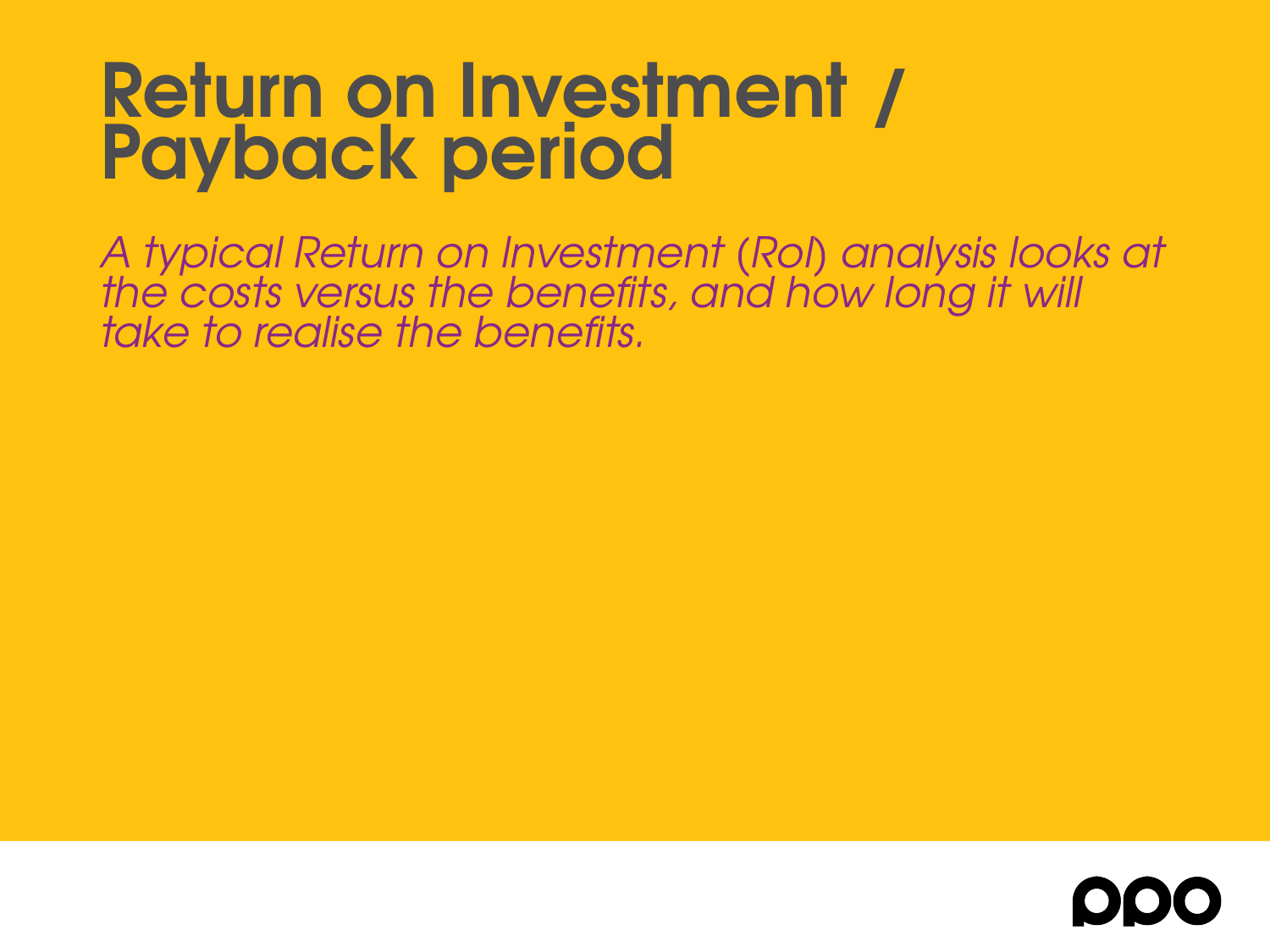

# Return on Investment / Payback period
A typical Return on Investment (RoI) analysis looks at the costs versus the benefits, and how long it will take to realise the benefits.